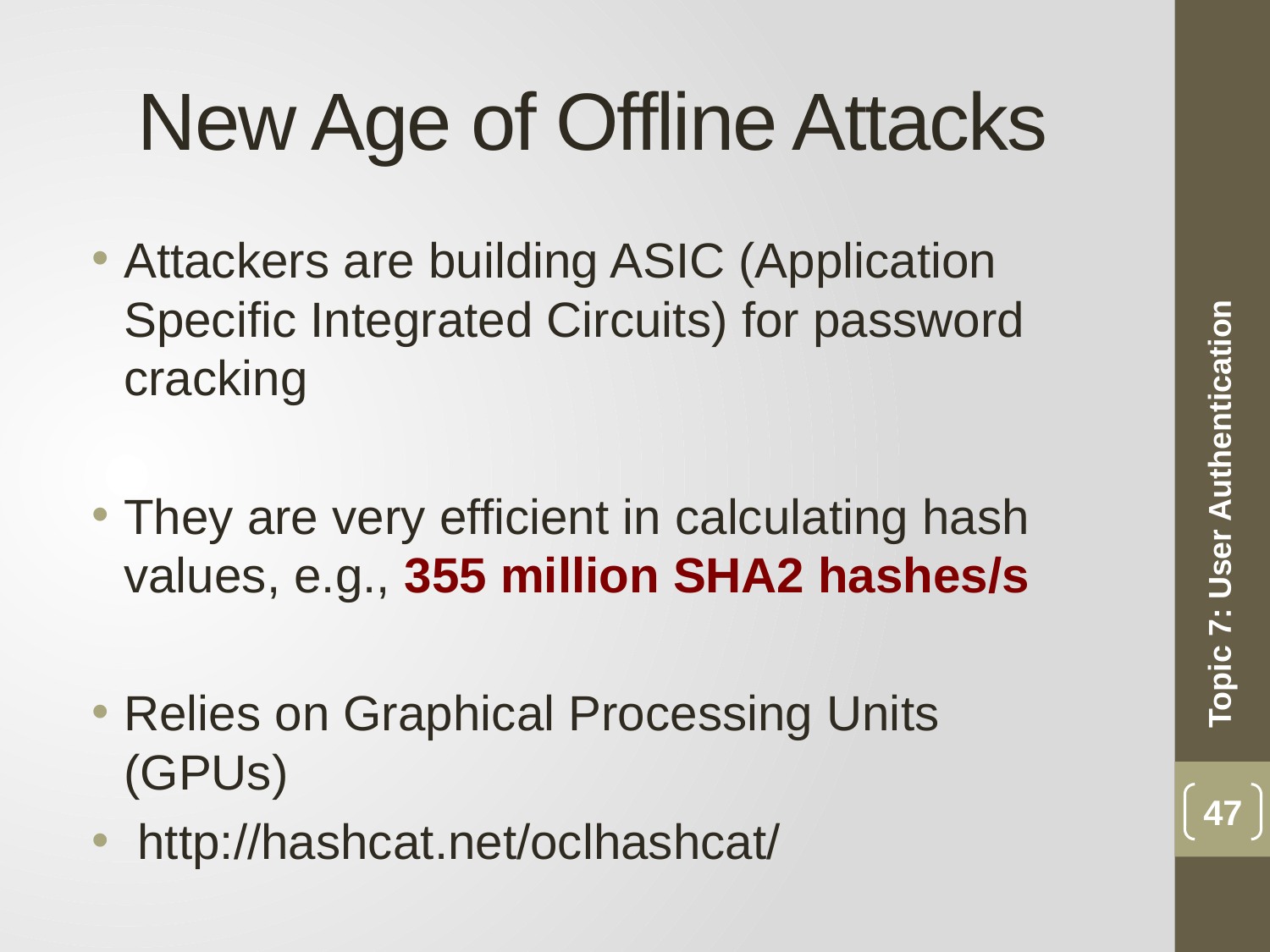

# New Age of Offline Attacks
Attackers are building ASIC (Application Specific Integrated Circuits) for password cracking

They are very efficient in calculating hash values, e.g., 355 million SHA2 hashes/s

Relies on Graphical Processing Units (GPUs)
 http://hashcat.net/oclhashcat/
Topic 7: User Authentication
47